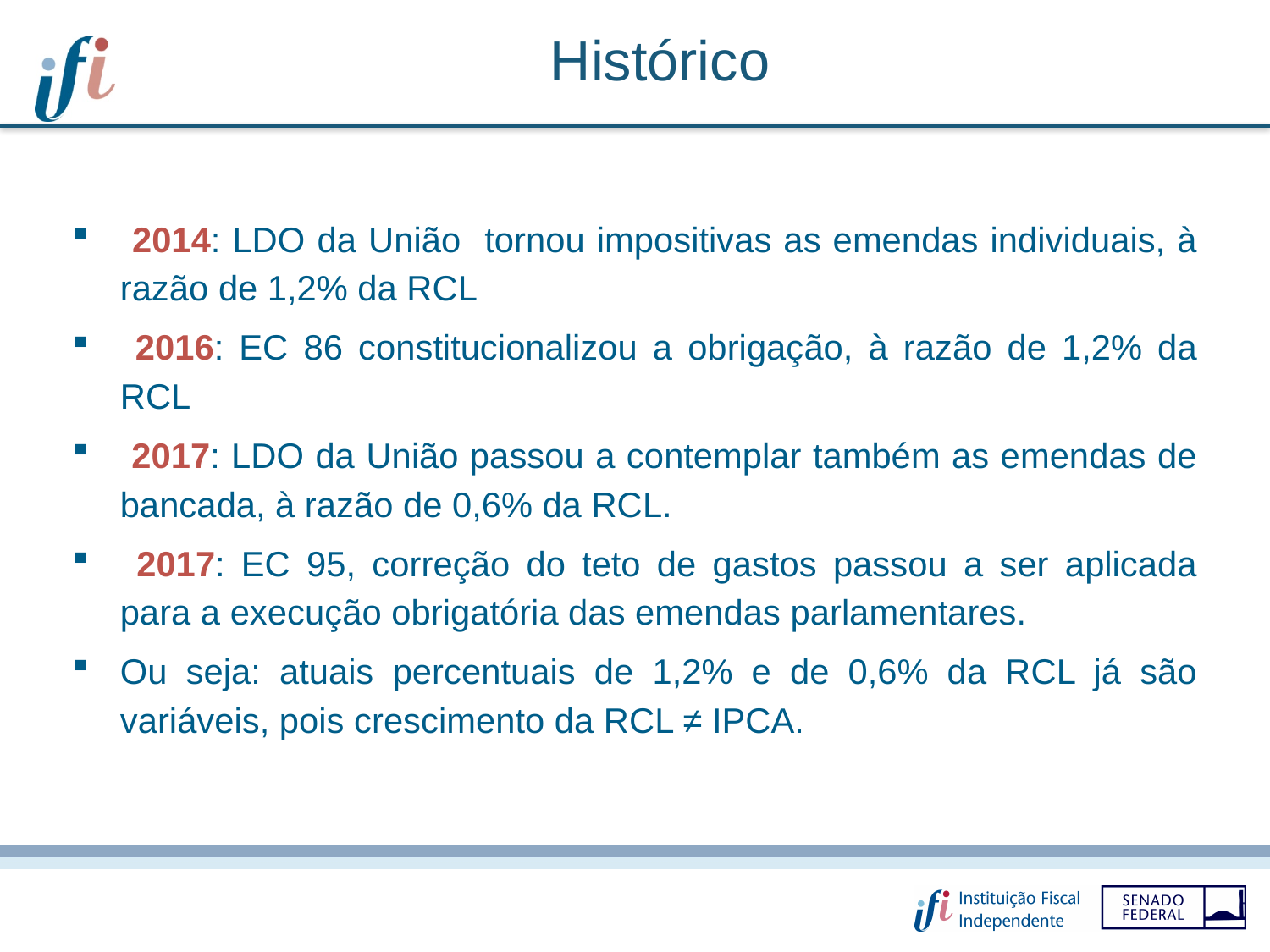

Histórico
 2014: LDO da União  tornou impositivas as emendas individuais, à razão de 1,2% da RCL
 2016: EC 86 constitucionalizou a obrigação, à razão de 1,2% da RCL
 2017: LDO da União passou a contemplar também as emendas de bancada, à razão de 0,6% da RCL.
 2017: EC 95, correção do teto de gastos passou a ser aplicada para a execução obrigatória das emendas parlamentares.
Ou seja: atuais percentuais de 1,2% e de 0,6% da RCL já são variáveis, pois crescimento da RCL ≠ IPCA.